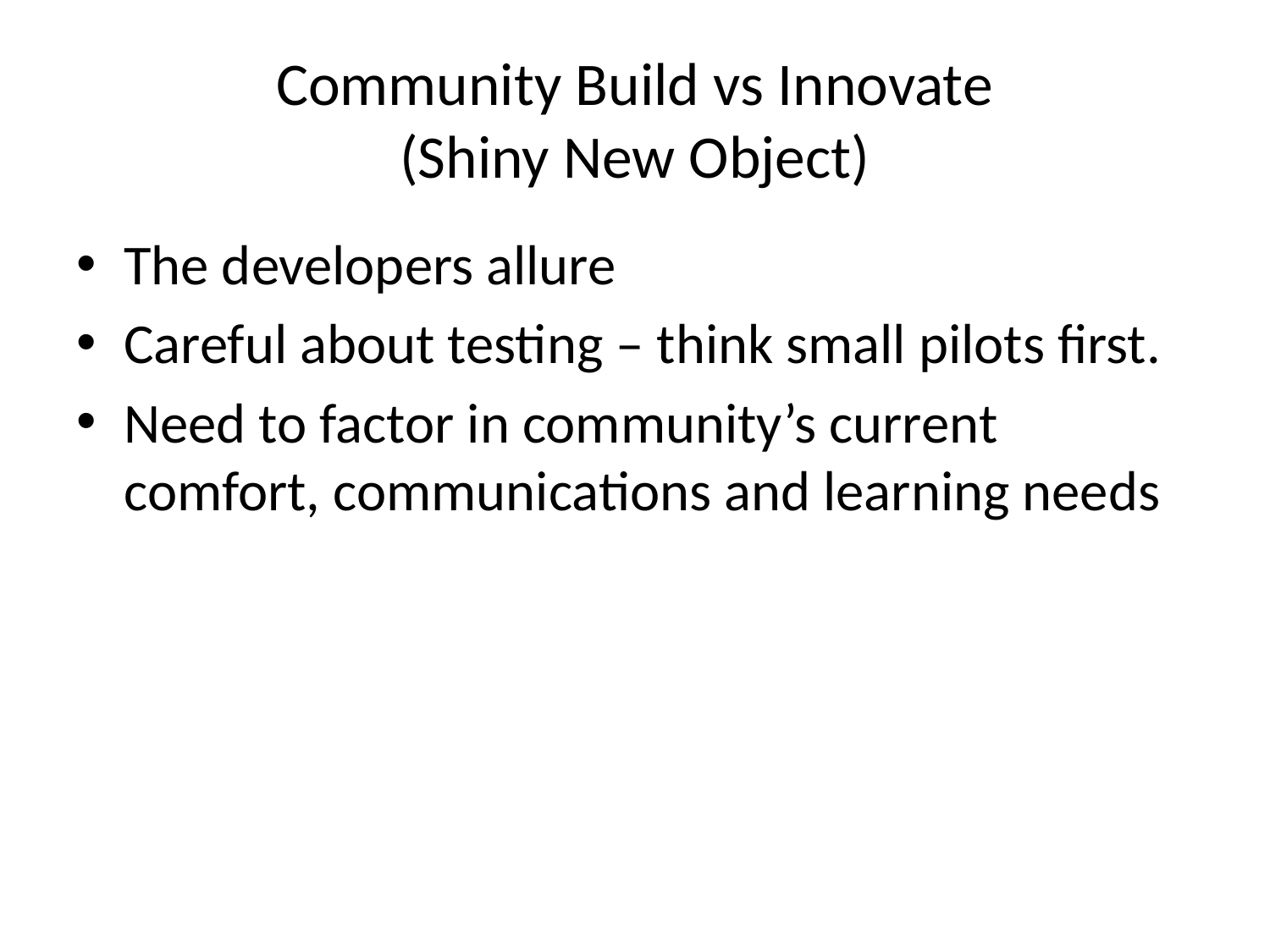

# Community Build vs Innovate (Shiny New Object)
The developers allure
Careful about testing – think small pilots first.
Need to factor in community’s current comfort, communications and learning needs